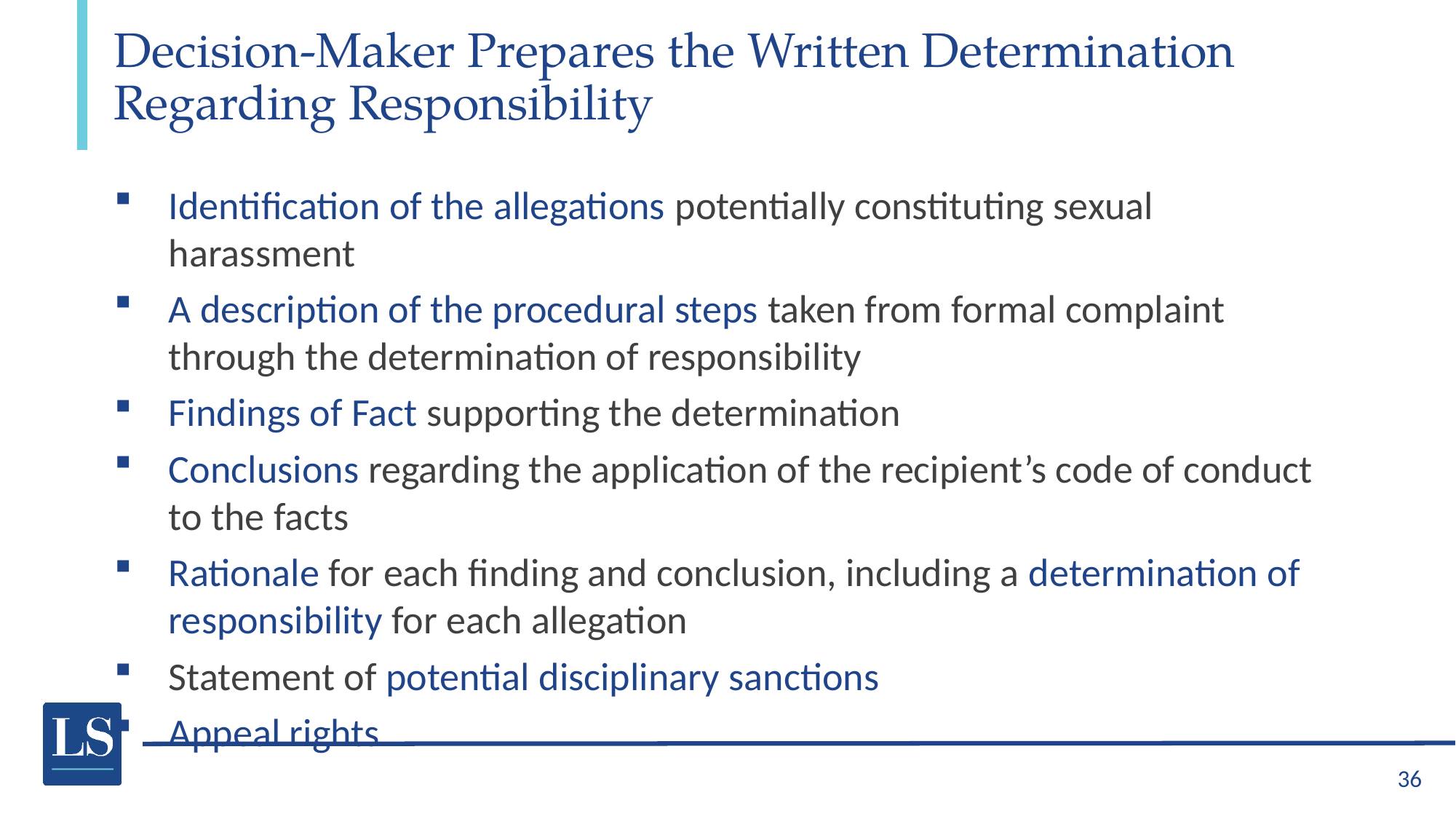

# Decision-Maker Prepares the Written Determination Regarding Responsibility
Identification of the allegations potentially constituting sexual harassment
A description of the procedural steps taken from formal complaint through the determination of responsibility
Findings of Fact supporting the determination
Conclusions regarding the application of the recipient’s code of conduct to the facts
Rationale for each finding and conclusion, including a determination of responsibility for each allegation
Statement of potential disciplinary sanctions
Appeal rights
36